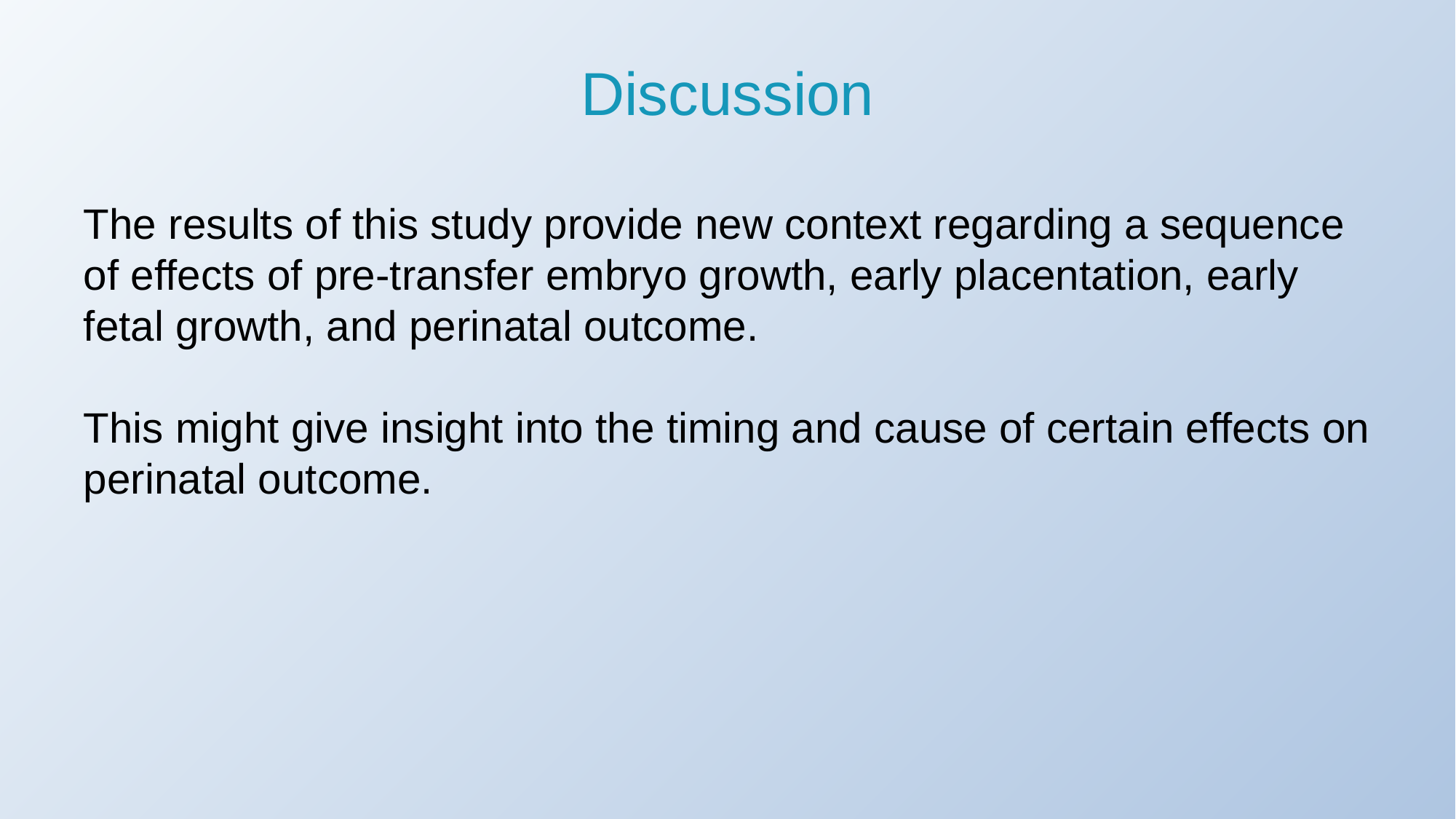

# Discussion
The results of this study provide new context regarding a sequence of effects of pre-transfer embryo growth, early placentation, early fetal growth, and perinatal outcome.

This might give insight into the timing and cause of certain effects on perinatal outcome.